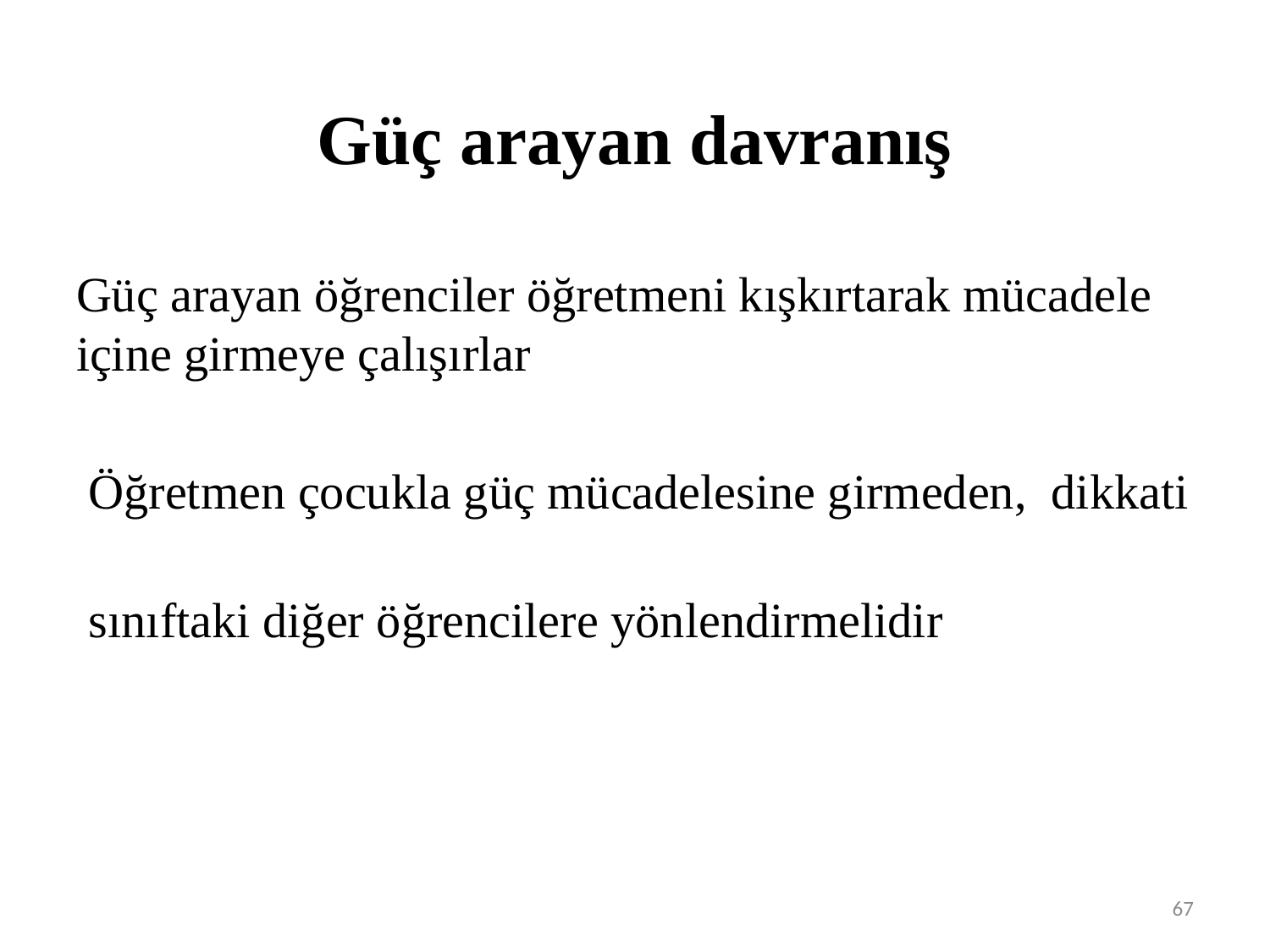

# Güç arayan davranış
Güç arayan öğrenciler öğretmeni kışkırtarak mücadele içine girmeye çalışırlar

 Öğretmen çocukla güç mücadelesine girmeden,  dikkati
 sınıftaki diğer öğrencilere yönlendirmelidir

67